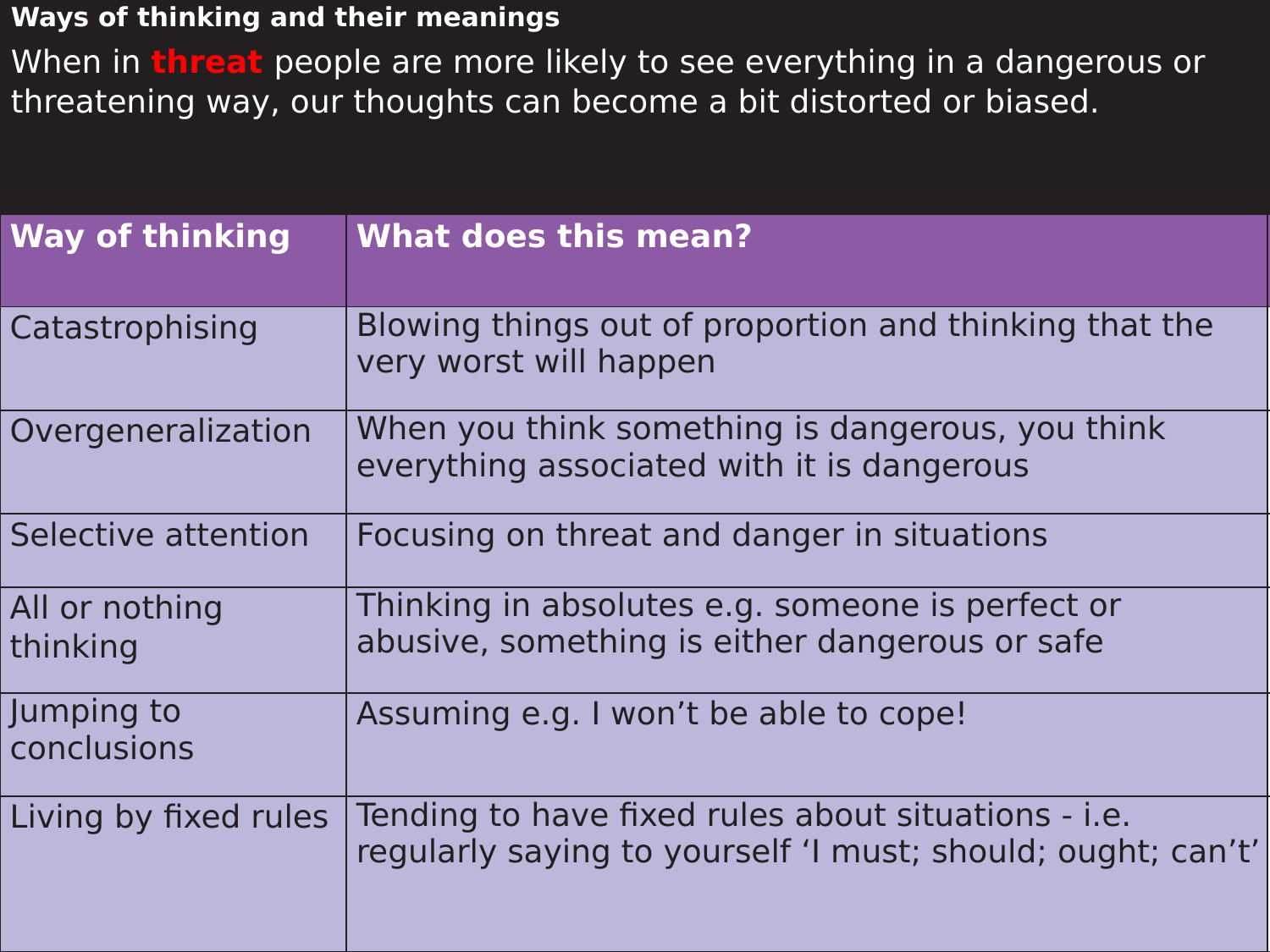

| Ways of thinking and their meanings When in threat people are more likely to see everything in a dangerous or threatening way, our thoughts can become a bit distorted or biased. |  |  |
| --- | --- | --- |
| Way of thinking | What does this mean? |  |
| Catastrophising | Blowing things out of proportion and thinking that the very worst will happen |  |
| Overgeneralization | When you think something is dangerous, you think everything associated with it is dangerous |  |
| Selective attention | Focusing on threat and danger in situations |  |
| All or nothing thinking | Thinking in absolutes e.g. someone is perfect or abusive, something is either dangerous or safe |  |
| Jumping to conclusions | Assuming e.g. I won’t be able to cope! |  |
| Living by fixed rules | Tending to have fixed rules about situations - i.e. regularly saying to yourself ‘I must; should; ought; can’t’ |  |